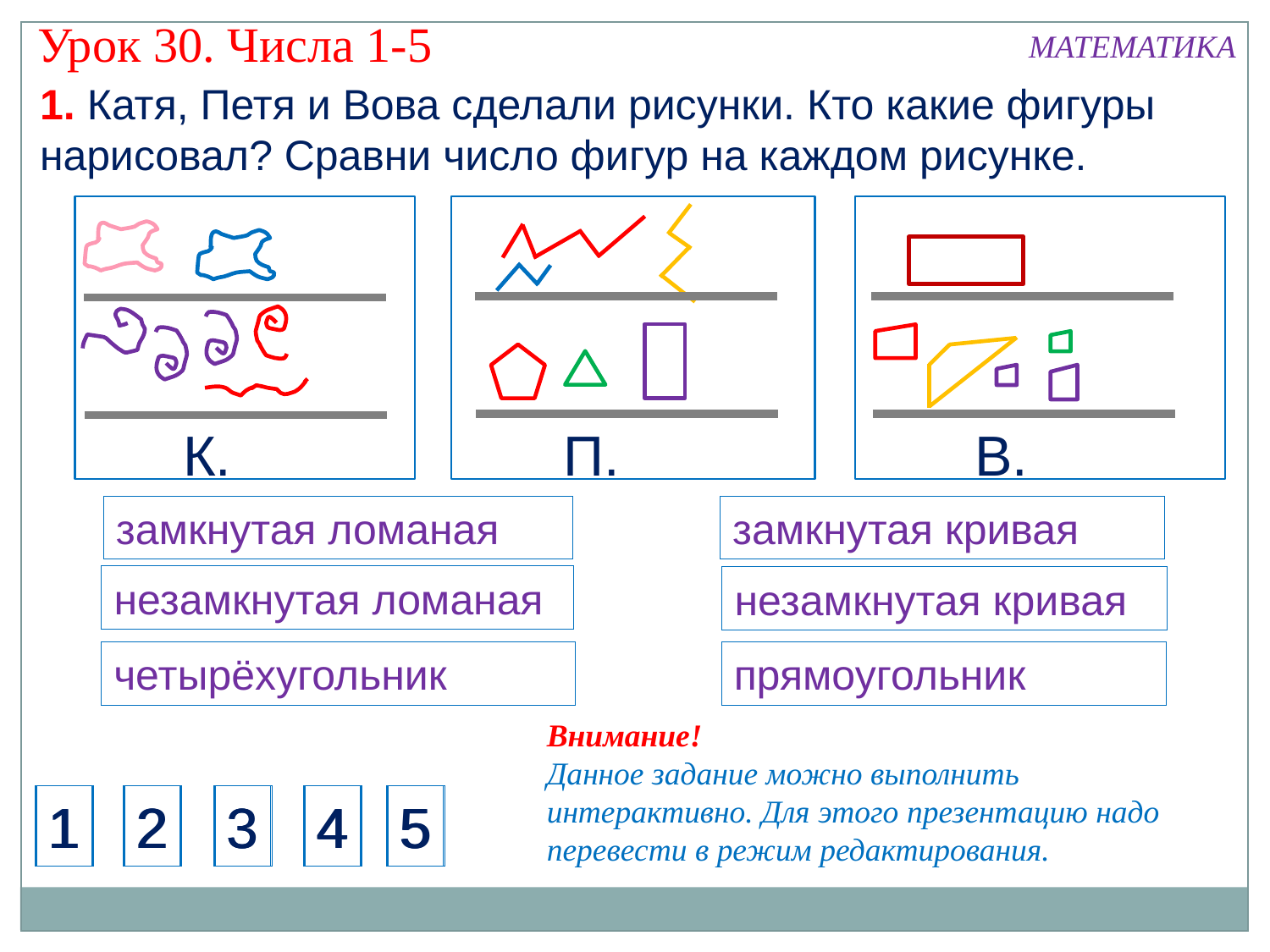

Урок 30. Числа 1-5
МАТЕМАТИКА
1. Катя, Петя и Вова сделали рисунки. Кто какие фигуры нарисовал? Сравни число фигур на каждом рисунке.

П.
К.
В.
замкнутая ломаная
замкнутая кривая
незамкнутая ломаная
незамкнутая кривая
четырёхугольник
прямоугольник
Внимание!
Данное задание можно выполнить интерактивно. Для этого презентацию надо перевести в режим редактирования.
1
1
1
2
2
2
3
3
3
4
4
4
5
5
5